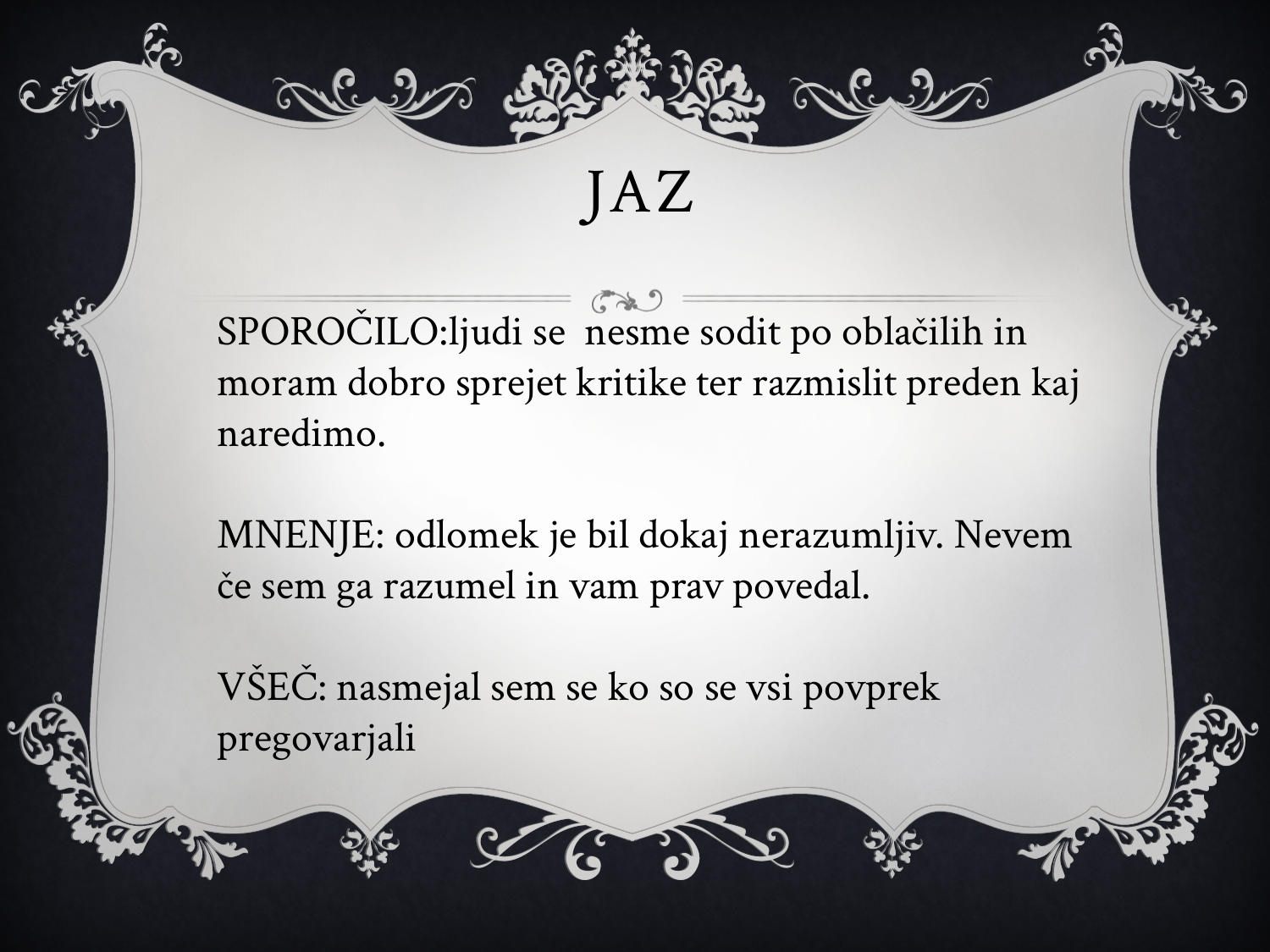

# JAZ
SPOROČILO:ljudi se  nesme sodit po oblačilih in moram dobro sprejet kritike ter razmislit preden kaj naredimo.

MNENJE: odlomek je bil dokaj nerazumljiv. Nevem če sem ga razumel in vam prav povedal.

VŠEČ: nasmejal sem se ko so se vsi povprek pregovarjali